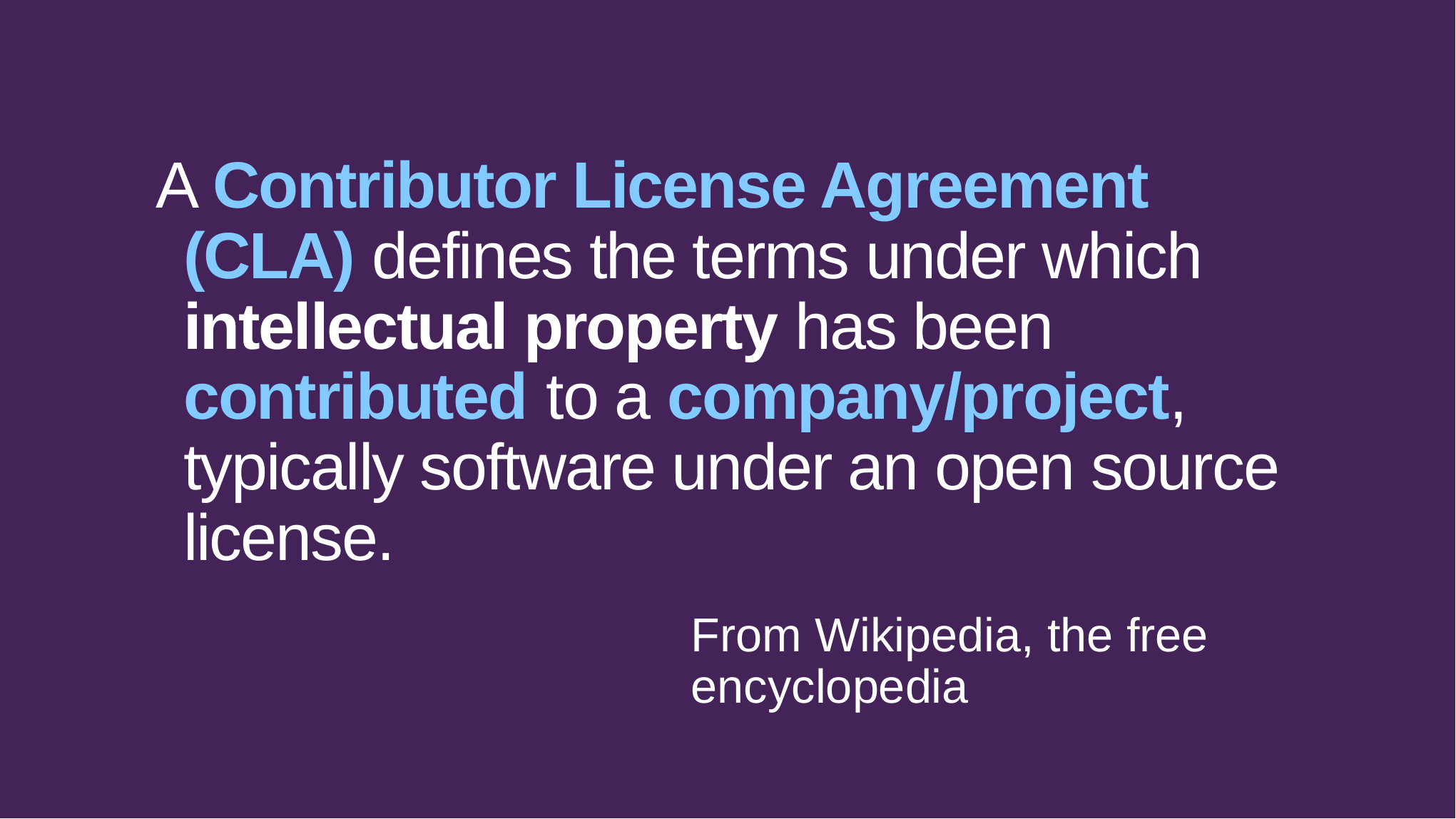

# A Contributor License Agreement (CLA) defines the terms under which intellectual property has been contributed to a company/project, typically software under an open source license.
From Wikipedia, the free encyclopedia